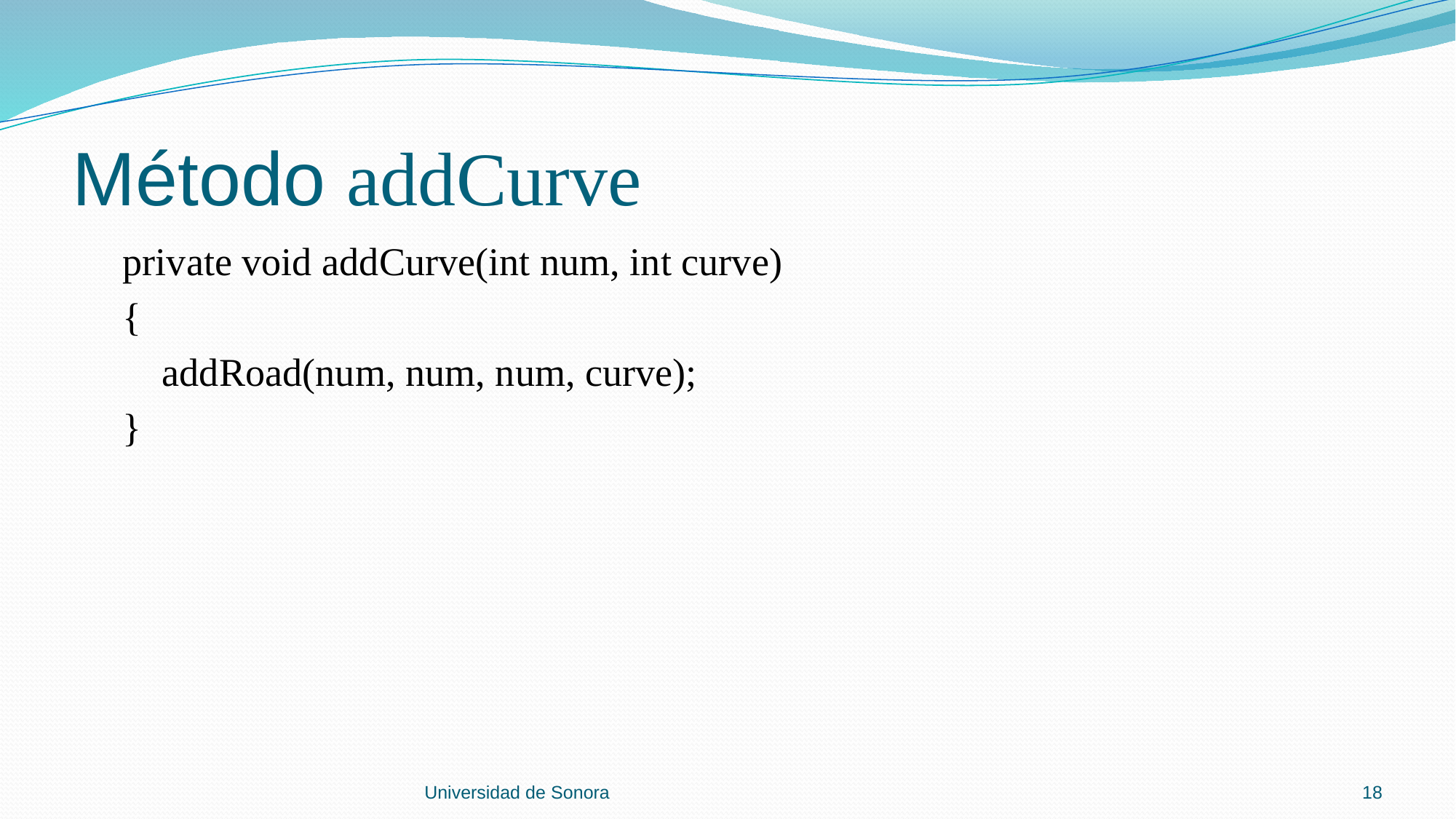

# Método addCurve
    private void addCurve(int num, int curve)
    {
        addRoad(num, num, num, curve);
    }

Universidad de Sonora
18